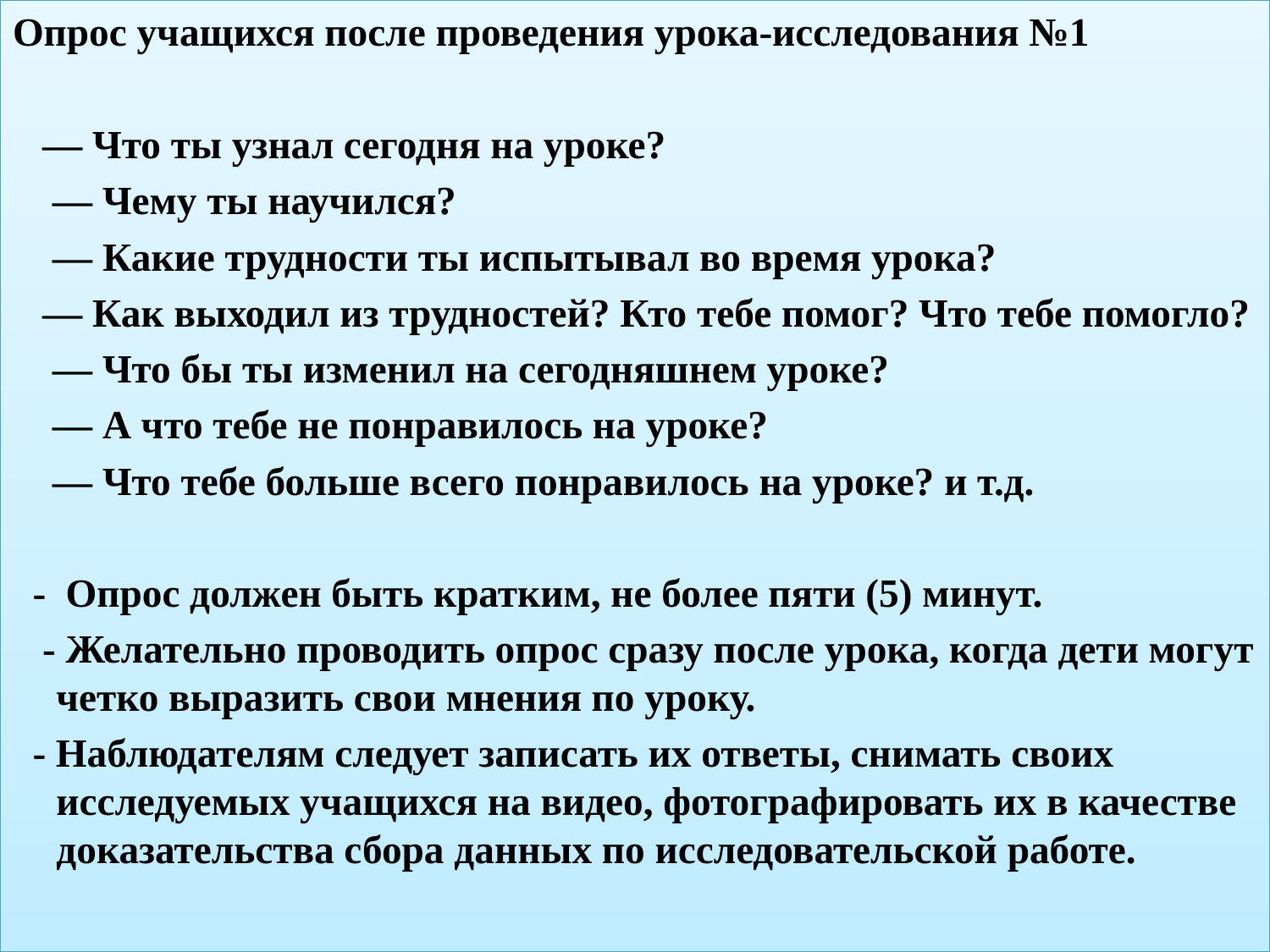

Опрос учащихся после проведения урока-исследования №1

   — Что ты узнал сегодня на уроке?
    — Чему ты научился?
    — Какие трудности ты испытывал во время урока?
   — Как выходил из трудностей? Кто тебе помог? Что тебе помогло?
    — Что бы ты изменил на сегодняшнем уроке?
    — А что тебе не понравилось на уроке?
    — Что тебе больше всего понравилось на уроке? и т.д.

  -  Опрос должен быть кратким, не более пяти (5) минут.
   - Желательно проводить опрос сразу после урока, когда дети могут четко выразить свои мнения по уроку.
  - Наблюдателям следует записать их ответы, снимать своих исследуемых учащихся на видео, фотографировать их в качестве доказательства сбора данных по исследовательской работе.
#